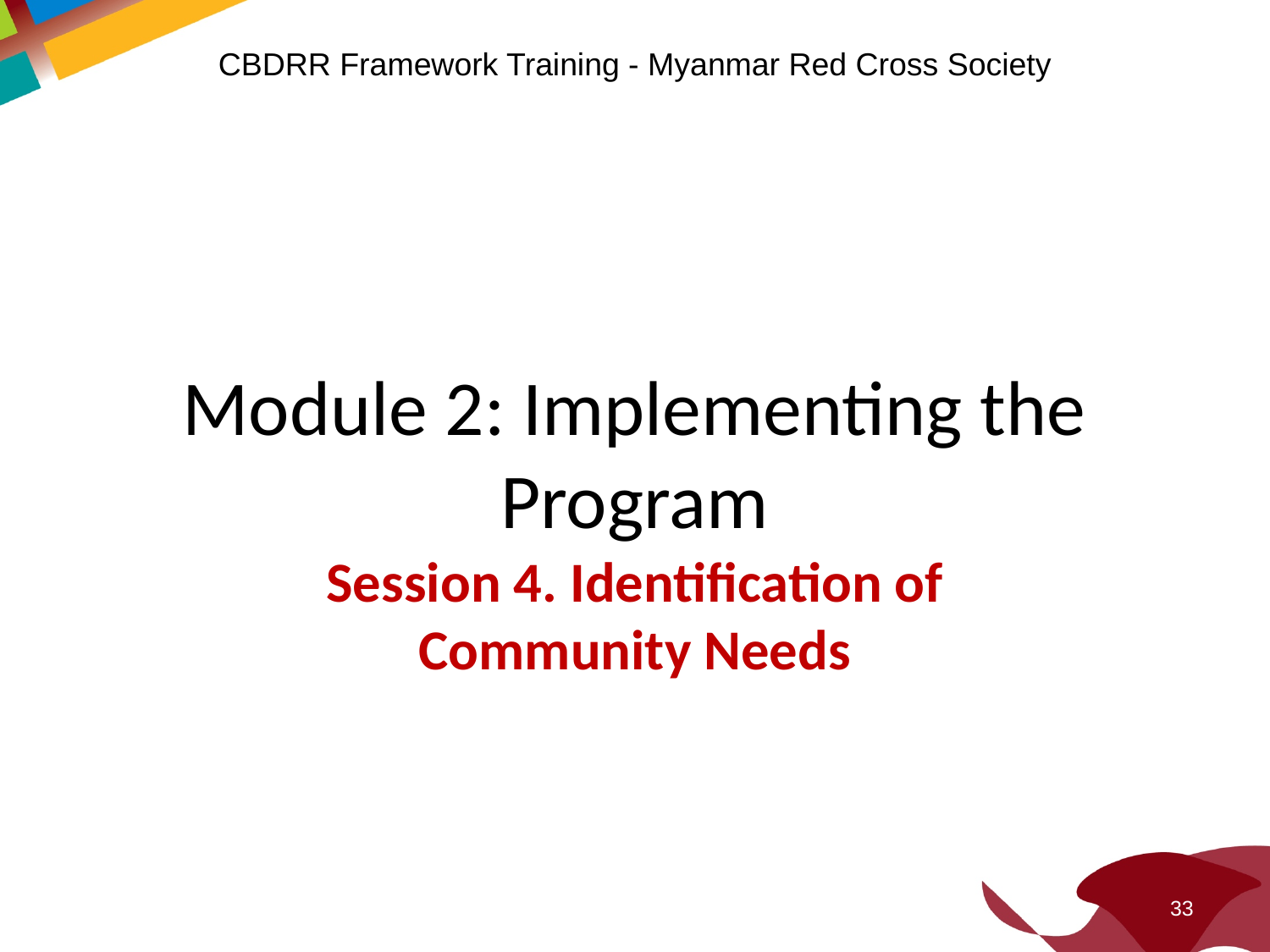

CBDRR Framework Training - Myanmar Red Cross Society
# Module 2: Implementing the Program
Session 4. Identification of Community Needs
33